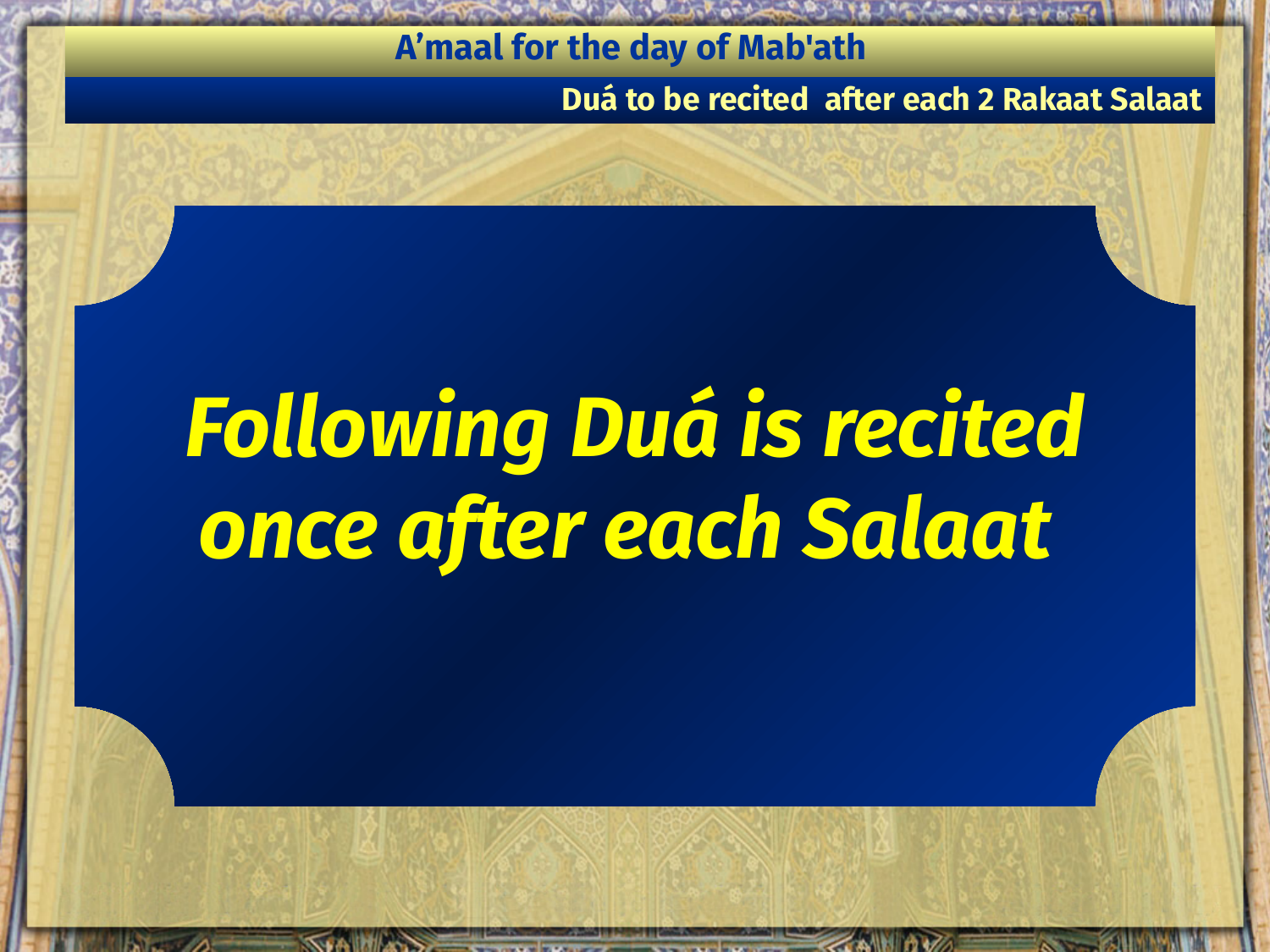

A’maal for the day of Mab'ath
Duá to be recited  after each 2 Rakaat Salaat

Following Duá is recited once after each Salaat